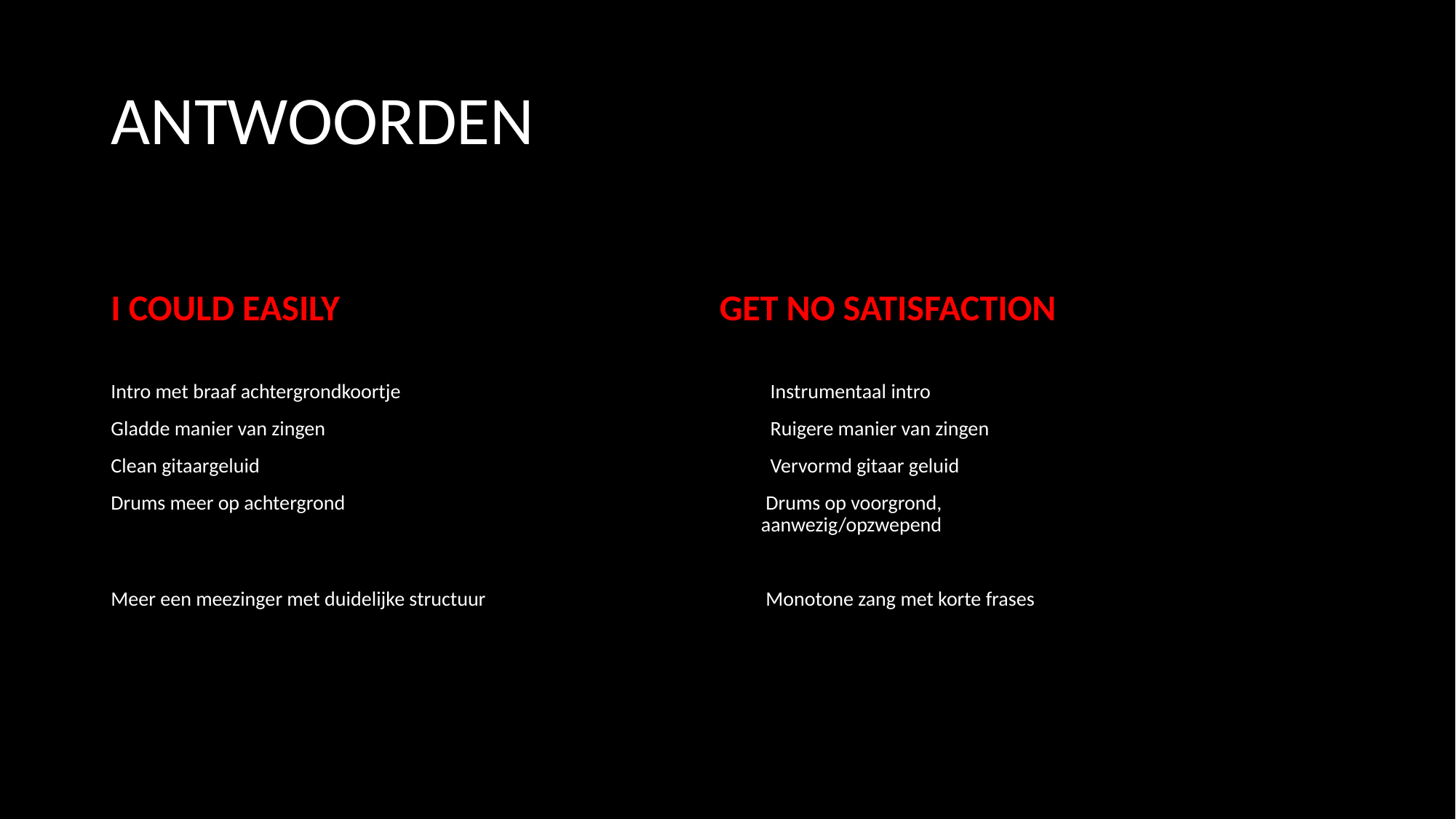

# ANTWOORDEN

I COULD EASILY		                     GET NO SATISFACTION

Intro met braaf achtergrondkoortje			       	 Instrumentaal intro
Gladde manier van zingen				       	 Ruigere manier van zingen
Clean gitaargeluid			      	   	 Vervormd gitaar geluid
Drums meer op achtergrond		        		Drums op voorgrond,  								                                               aanwezig/opzwepend

Meer een meezinger met duidelijke structuur			Monotone zang met korte frases